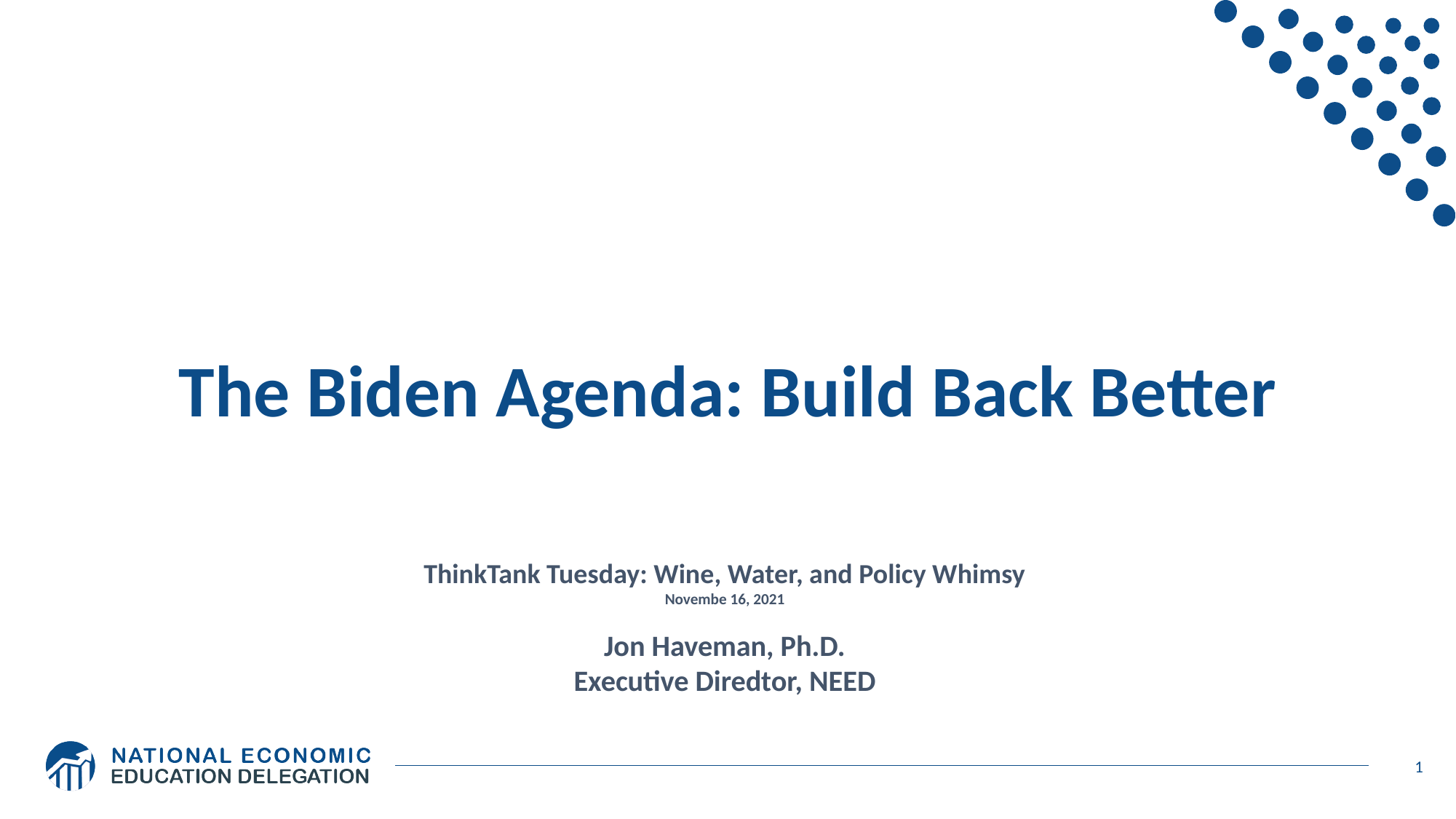

The Biden Agenda: Build Back Better
ThinkTank Tuesday: Wine, Water, and Policy Whimsy
Novembe 16, 2021

Jon Haveman, Ph.D.
Executive Diredtor, NEED
1